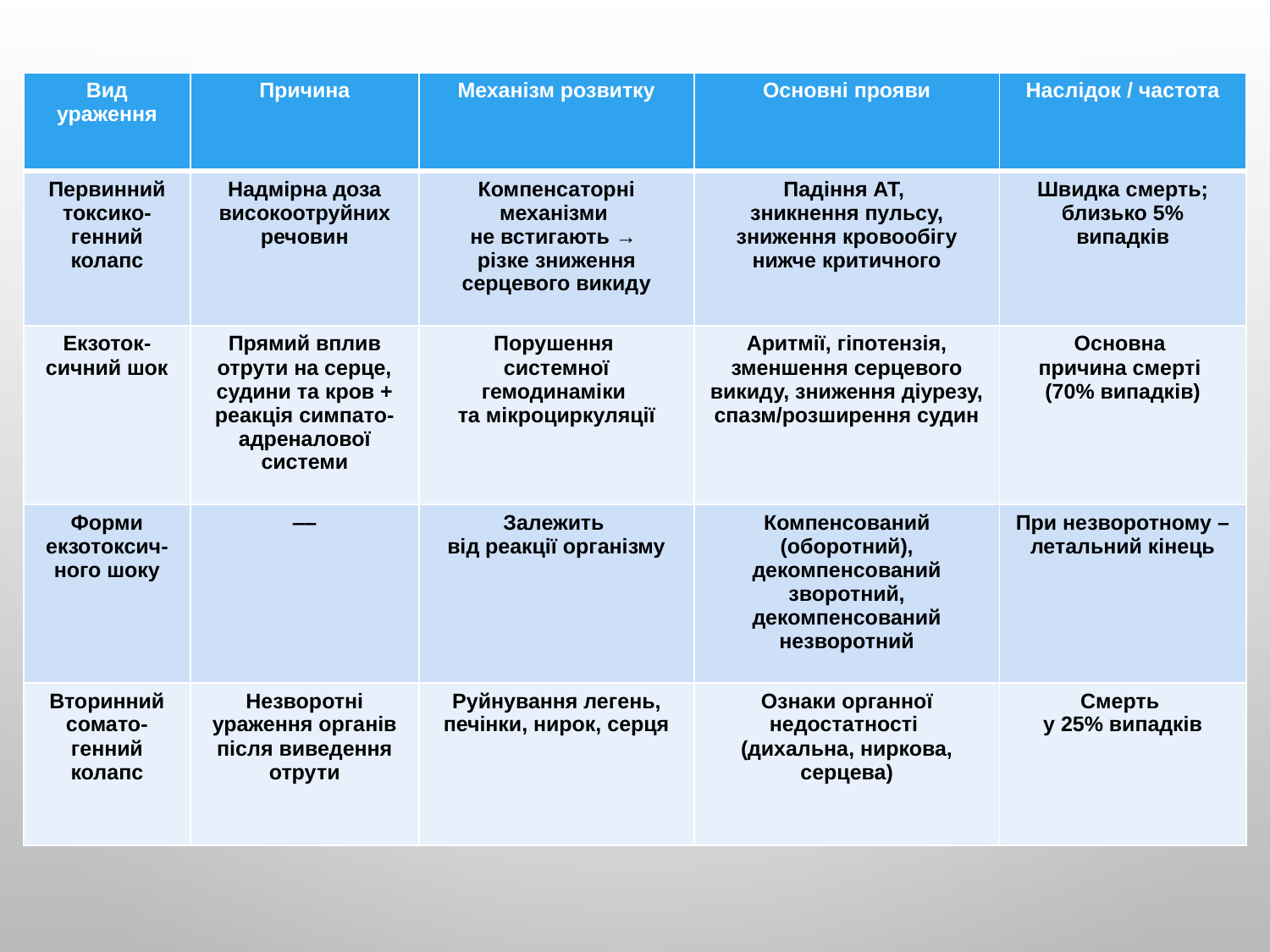

| Вид ураження | Причина | Механізм розвитку | Основні прояви | Наслідок / частота |
| --- | --- | --- | --- | --- |
| Первинний токсико-генний колапс | Надмірна доза високоотруйних речовин | Компенсаторні механізми не встигають → різке зниження серцевого викиду | Падіння АТ, зникнення пульсу, зниження кровообігу нижче критичного | Швидка смерть; близько 5% випадків |
| Екзоток-сичний шок | Прямий вплив отрути на серце, судини та кров + реакція симпато-адреналової системи | Порушення системної гемодинаміки та мікроциркуляції | Аритмії, гіпотензія, зменшення серцевого викиду, зниження діурезу, спазм/розширення судин | Основна причина смерті (70% випадків) |
| Форми екзотоксич-ного шоку | ‒‒ | Залежить від реакції організму | Компенсований (оборотний), декомпенсований зворотний, декомпенсований незворотний | При незворотному – летальний кінець |
| Вторинний сомато-генний колапс | Незворотні ураження органів після виведення отрути | Руйнування легень, печінки, нирок, серця | Ознаки органної недостатності (дихальна, ниркова, серцева) | Смерть у 25% випадків |